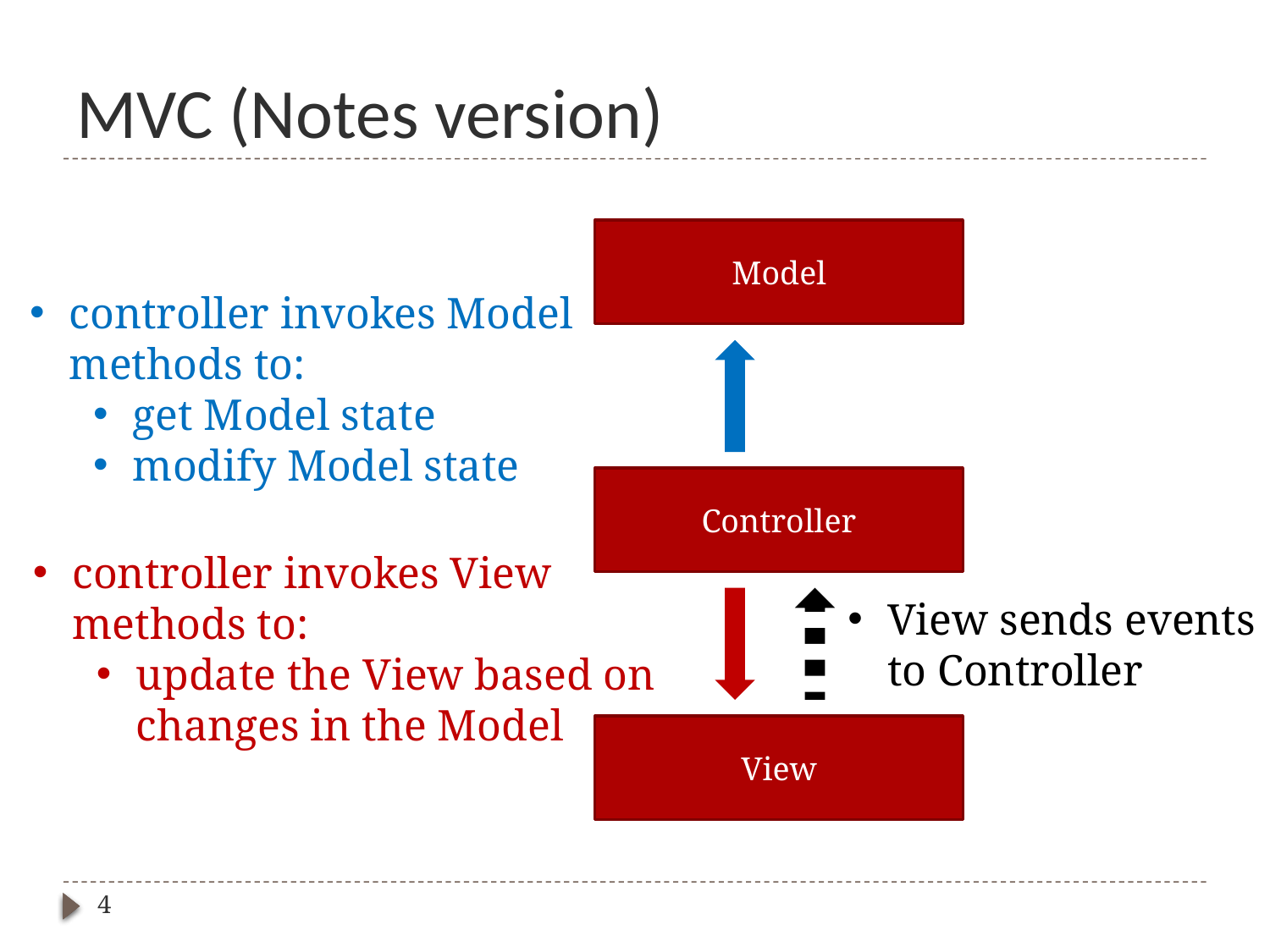

# MVC (Notes version)
Model
controller invokes Model
methods to:
get Model state
modify Model state

Controller
controller invokes View
methods to:
update the View based on
changes in the Model
View sends events
to Controller

View
4